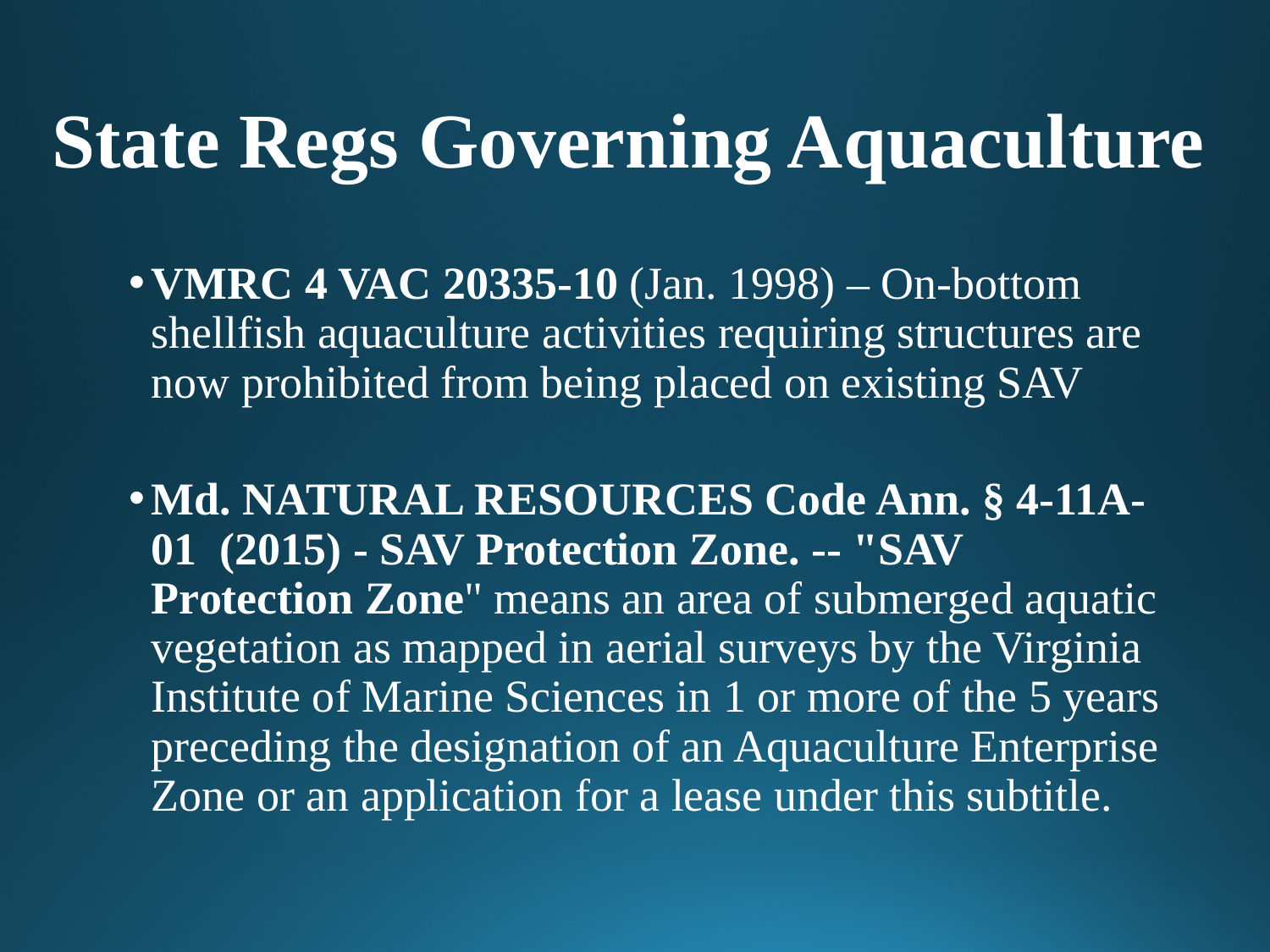

# State Regs Governing Aquaculture
VMRC 4 VAC 20335-10 (Jan. 1998) – On-bottom shellfish aquaculture activities requiring structures are now prohibited from being placed on existing SAV

Md. NATURAL RESOURCES Code Ann. § 4-11A-01  (2015) - SAV Protection Zone. -- "SAV Protection Zone" means an area of submerged aquatic vegetation as mapped in aerial surveys by the Virginia Institute of Marine Sciences in 1 or more of the 5 years preceding the designation of an Aquaculture Enterprise Zone or an application for a lease under this subtitle.